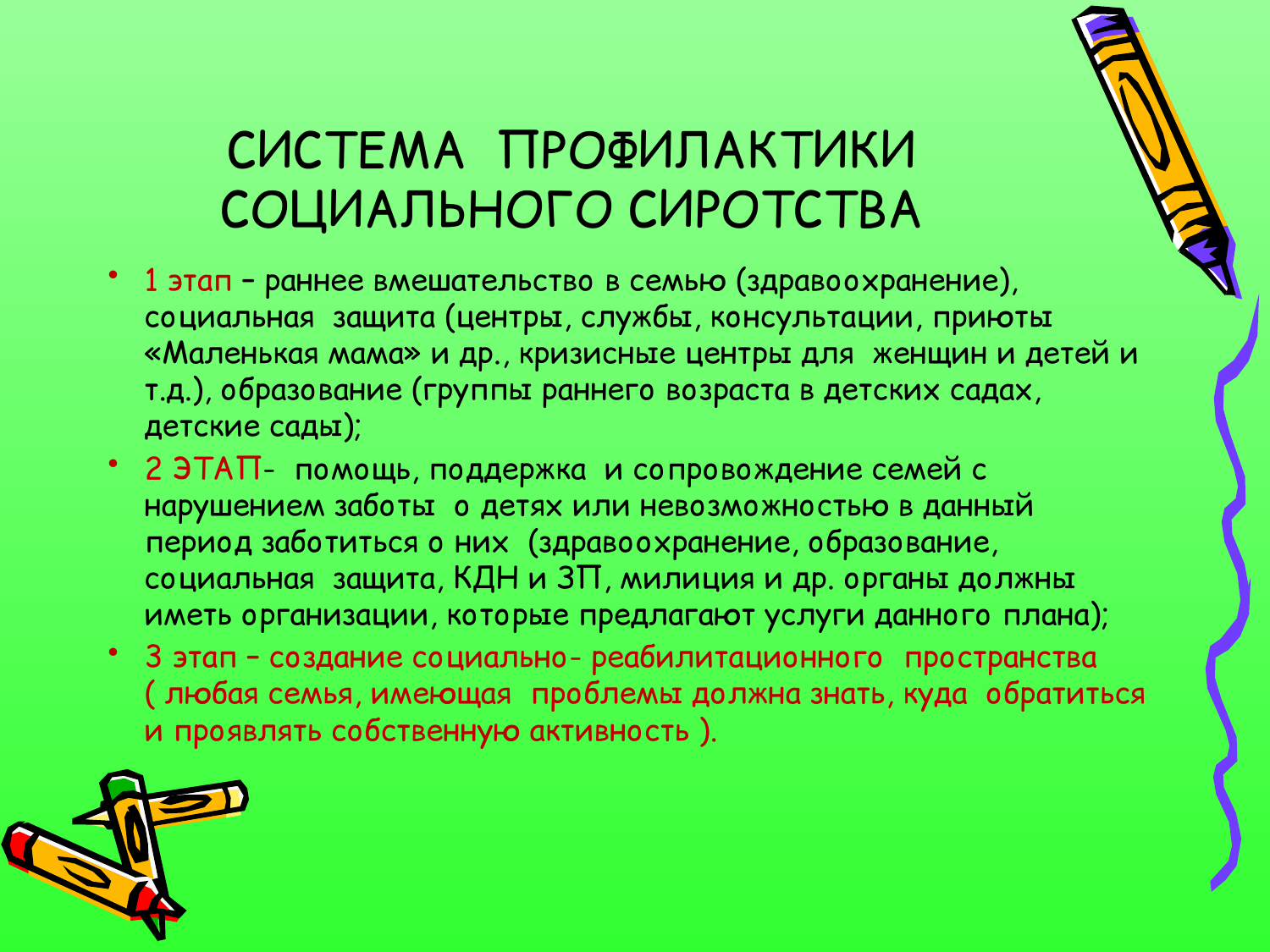

# СИСТЕМА  ПРОФИЛАКТИКИ СОЦИАЛЬНОГО СИРОТСТВА
1 этап – раннее вмешательство в семью (здравоохранение), социальная  защита (центры, службы, консультации, приюты «Маленькая мама» и др., кризисные центры для  женщин и детей и т.д.), образование (группы раннего возраста в детских садах, детские сады);
2 ЭТАП-  помощь, поддержка  и сопровождение семей с нарушением заботы  о детях или невозможностью в данный период заботиться о них  (здравоохранение, образование, социальная  защита, КДН и ЗП, милиция и др. органы должны  иметь организации, которые предлагают услуги данного плана);
3 этап – создание социально- реабилитационного  пространства ( любая семья, имеющая  проблемы должна знать, куда  обратиться и проявлять собственную активность ).